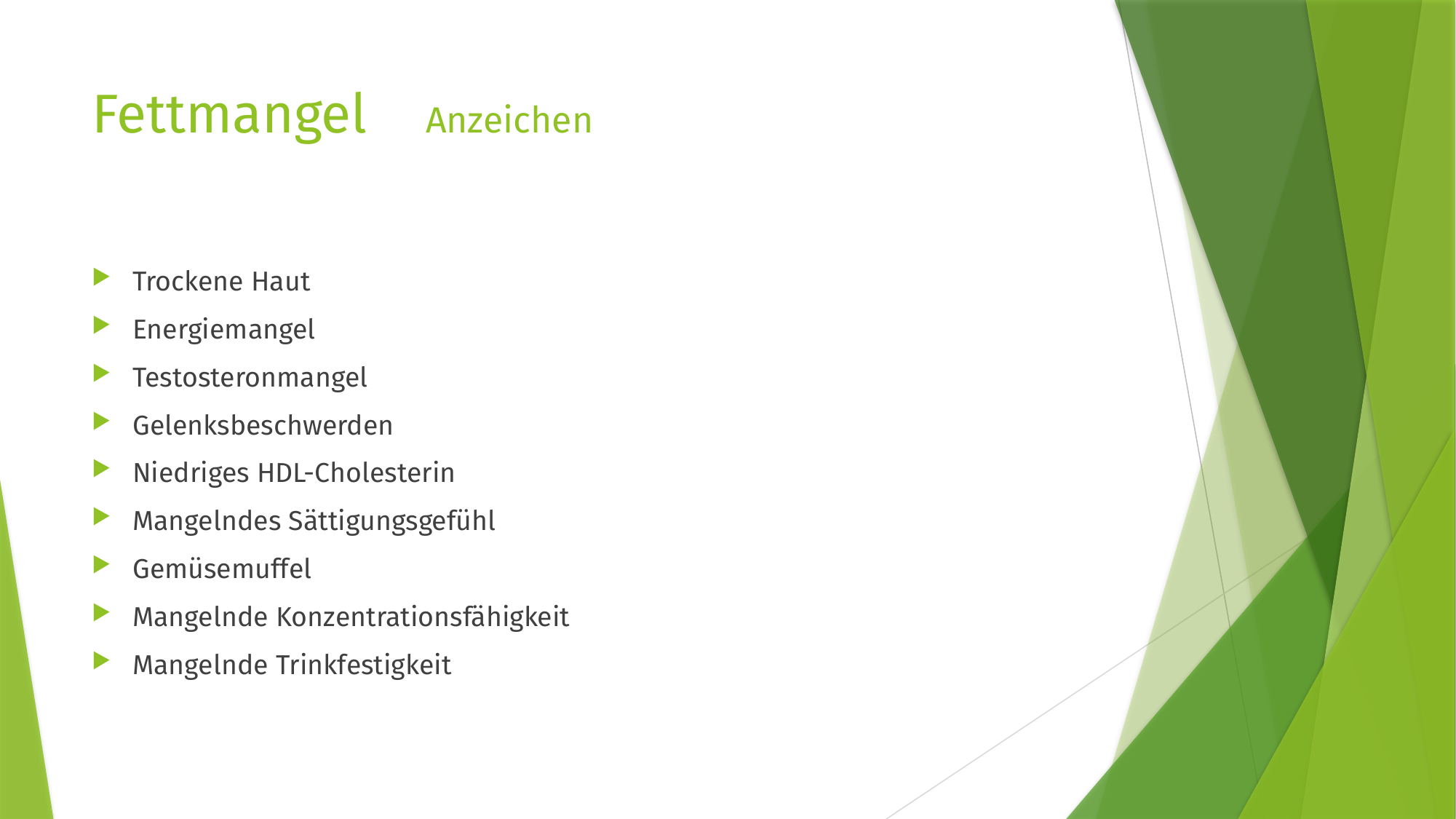

# Fettmangel    Anzeichen
Trockene Haut
Energiemangel
Testosteronmangel
Gelenksbeschwerden
Niedriges HDL-Cholesterin
Mangelndes Sättigungsgefühl
Gemüsemuffel
Mangelnde Konzentrationsfähigkeit
Mangelnde Trinkfestigkeit